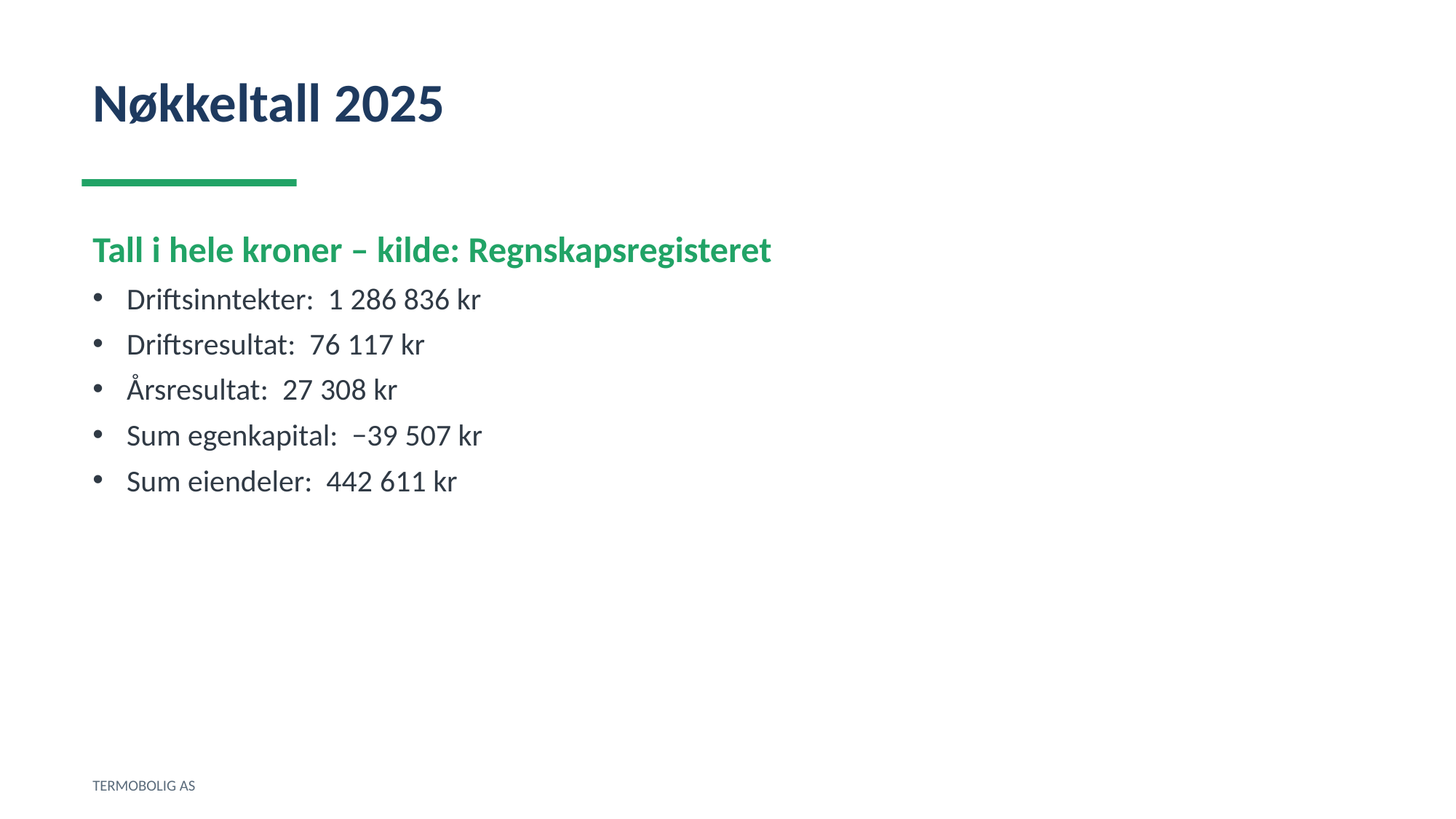

Nøkkeltall 2025

Tall i hele kroner – kilde: Regnskapsregisteret
Driftsinntekter:  1 286 836 kr
Driftsresultat:  76 117 kr
Årsresultat:  27 308 kr
Sum egenkapital:  −39 507 kr
Sum eiendeler:  442 611 kr
TERMOBOLIG AS